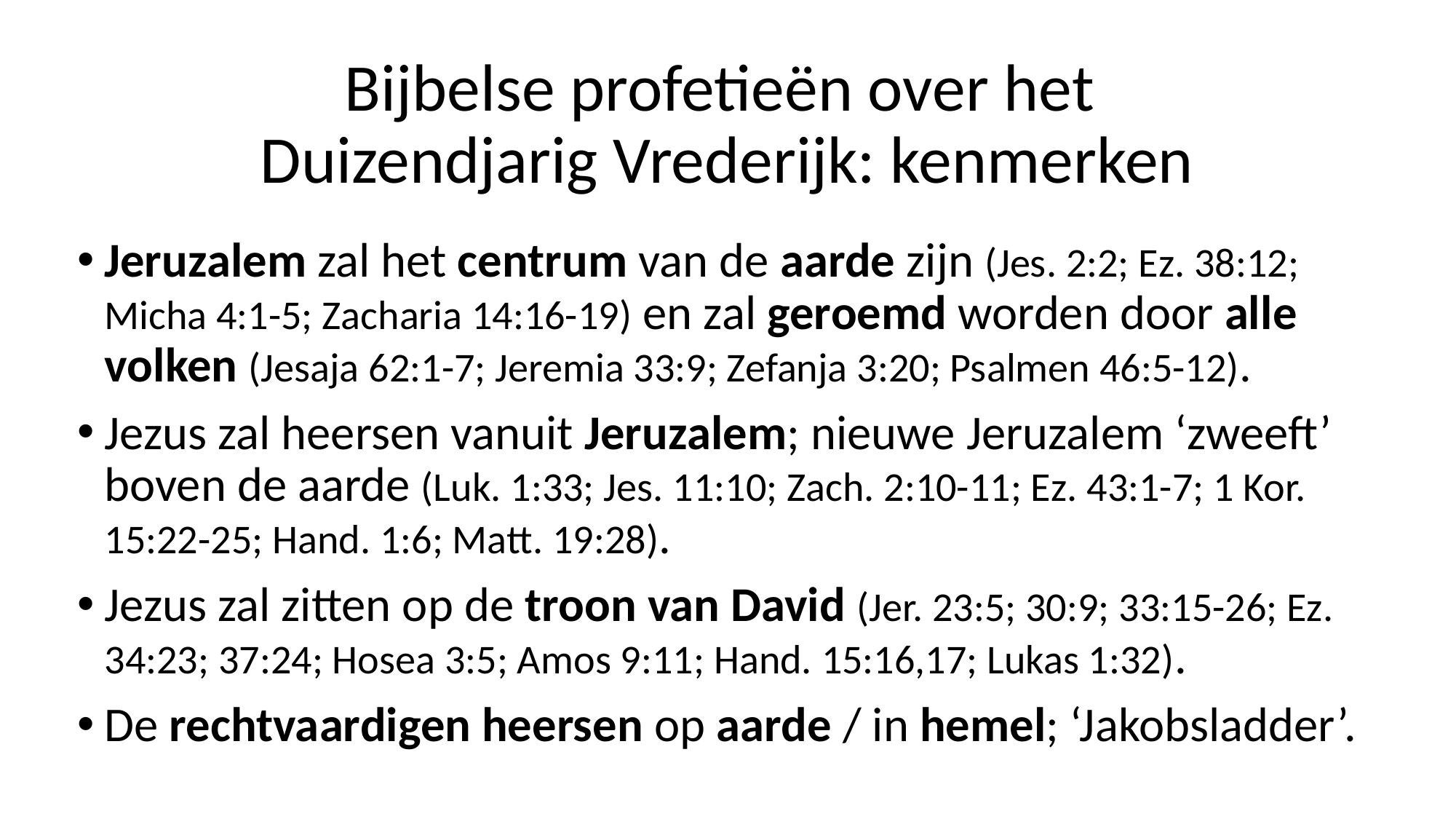

# Bijbelse profetieën over het Duizendjarig Vrederijk: kenmerken
Jeruzalem zal het centrum van de aarde zijn (Jes. 2:2; Ez. 38:12; Micha 4:1-5; Zacharia 14:16-19) en zal geroemd worden door alle volken (Jesaja 62:1-7; Jeremia 33:9; Zefanja 3:20; Psalmen 46:5-12).
Jezus zal heersen vanuit Jeruzalem; nieuwe Jeruzalem ‘zweeft’ boven de aarde (Luk. 1:33; Jes. 11:10; Zach. 2:10-11; Ez. 43:1-7; 1 Kor. 15:22-25; Hand. 1:6; Matt. 19:28).
Jezus zal zitten op de troon van David (Jer. 23:5; 30:9; 33:15-26; Ez. 34:23; 37:24; Hosea 3:5; Amos 9:11; Hand. 15:16,17; Lukas 1:32).
De rechtvaardigen heersen op aarde / in hemel; ‘Jakobsladder’.